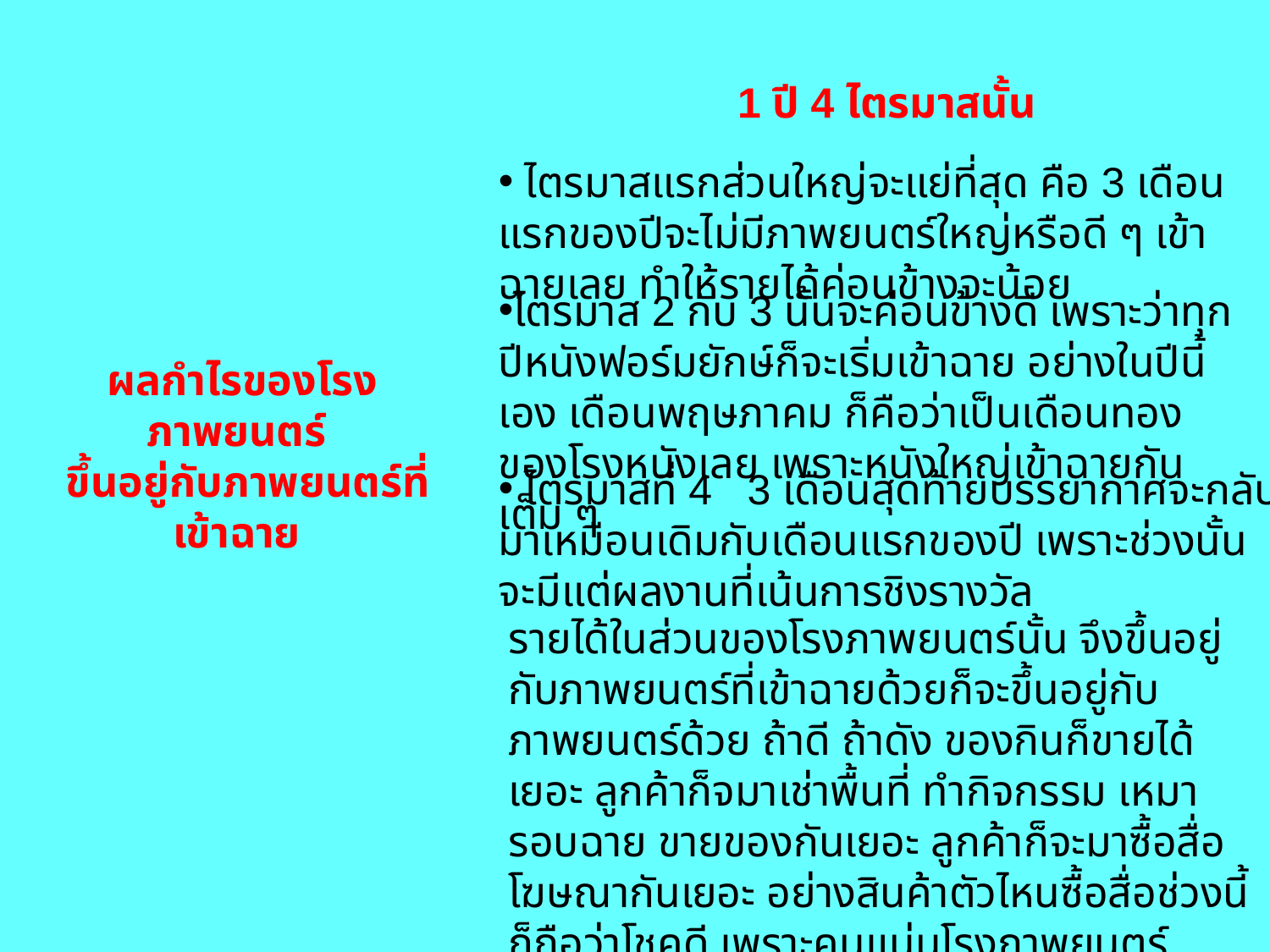

1 ปี 4 ไตรมาสนั้น
 ไตรมาสแรกส่วนใหญ่จะแย่ที่สุด คือ 3 เดือนแรกของปีจะไม่มีภาพยนตร์ใหญ่หรือดี ๆ เข้าฉายเลย ทำให้รายได้ค่อนข้างจะน้อย
ไตรมาส 2 กับ 3 นั้นจะค่อนข้างดี เพราะว่าทุกปีหนังฟอร์มยักษ์ก็จะเริ่มเข้าฉาย อย่างในปีนี้เอง เดือนพฤษภาคม ก็คือว่าเป็นเดือนทองของโรงหนังเลย เพราะหนังใหญ่เข้าฉายกันเต็ม ๆ
ผลกำไรของโรงภาพยนตร์
 ขึ้นอยู่กับภาพยนตร์ที่เข้าฉาย
 ไตรมาสที่ 4   3 เดือนสุดท้ายบรรยากาศจะกลับมาเหมือนเดิมกับเดือนแรกของปี เพราะช่วงนั้นจะมีแต่ผลงานที่เน้นการชิงรางวัล
รายได้ในส่วนของโรงภาพยนตร์นั้น จึงขึ้นอยู่กับภาพยนตร์ที่เข้าฉายด้วยก็จะขึ้นอยู่กับภาพยนตร์ด้วย ถ้าดี ถ้าดัง ของกินก็ขายได้เยอะ ลูกค้าก็จมาเช่าพื้นที่ ทำกิจกรรม เหมารอบฉาย ขายของกันเยอะ ลูกค้าก็จะมาซื้อสื่อโฆษณากันเยอะ อย่างสินค้าตัวไหนซื้อสื่อช่วงนี้ก็ถือว่าโชคดี เพราะคนแน่นโรงภาพยนตร์ตลอด